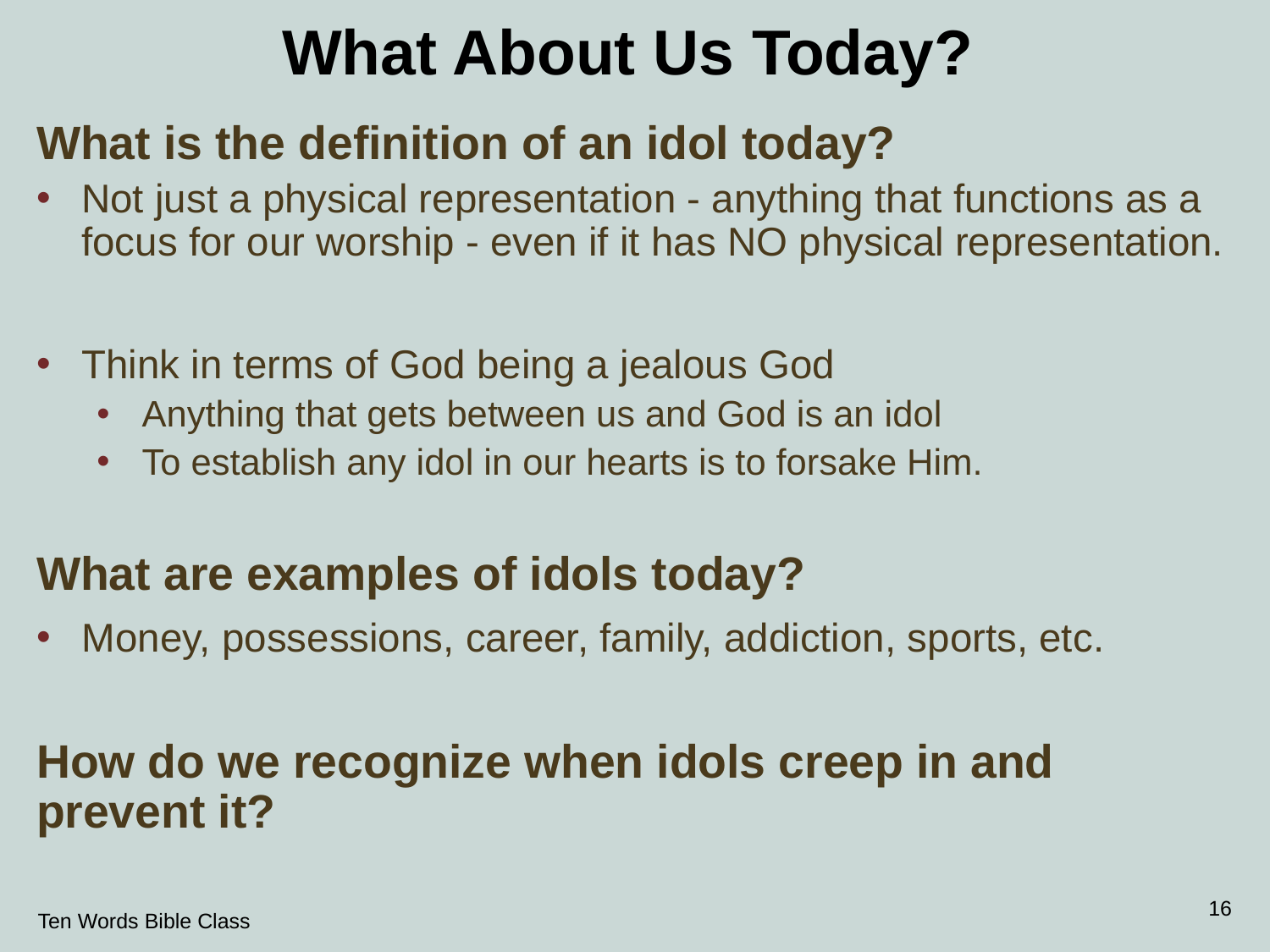

# What About Us Today?
What is the definition of an idol today?
Not just a physical representation - anything that functions as a focus for our worship - even if it has NO physical representation.

Think in terms of God being a jealous God
Anything that gets between us and God is an idol
To establish any idol in our hearts is to forsake Him.

What are examples of idols today?
Money, possessions, career, family, addiction, sports, etc.

How do we recognize when idols creep in and prevent it?

16
Ten Words Bible Class